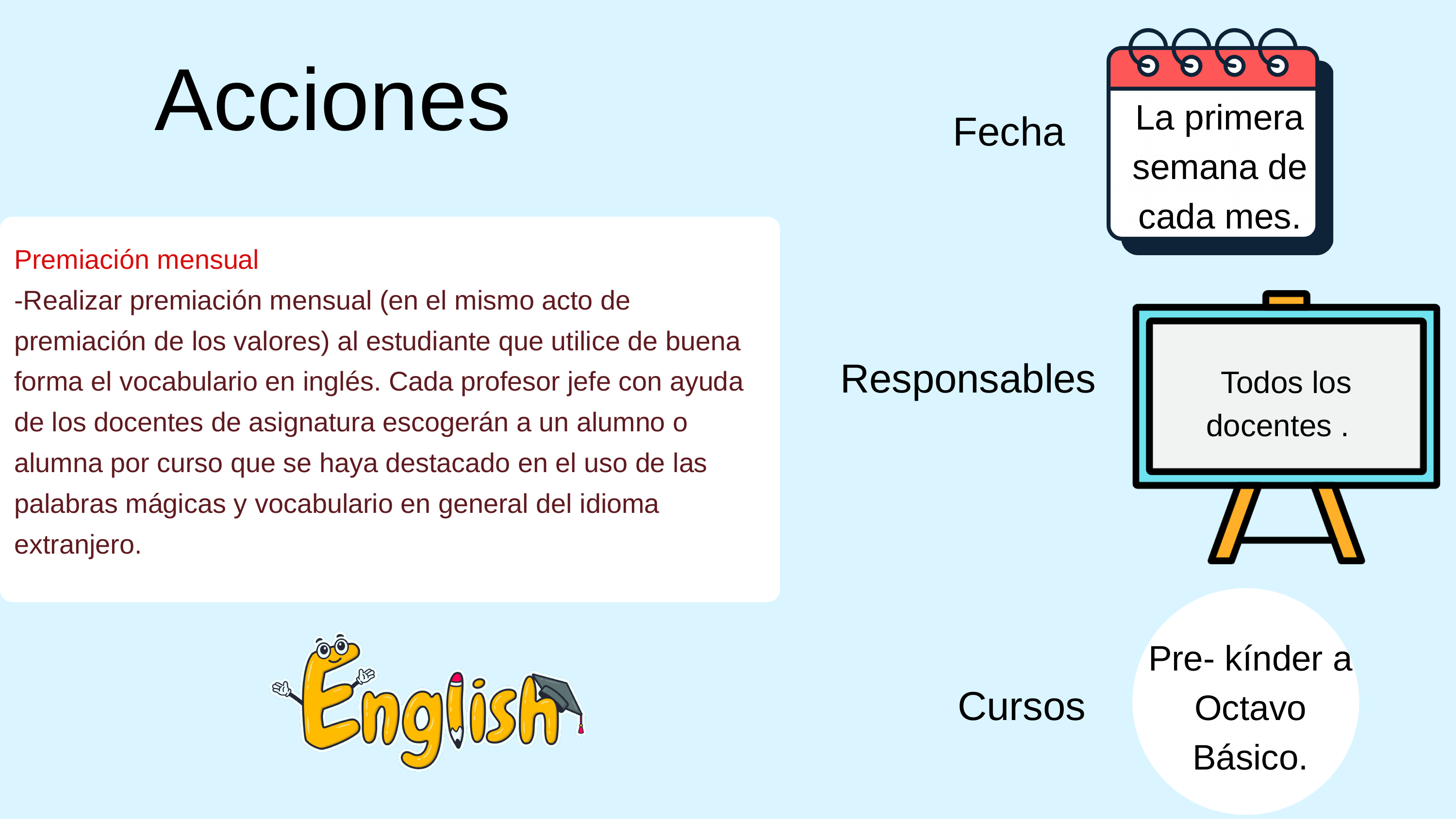

Acciones
La primera semana de cada mes.
Fecha

Premiación mensual
-Realizar premiación mensual (en el mismo acto de premiación de los valores) al estudiante que utilice de buena forma el vocabulario en inglés. Cada profesor jefe con ayuda de los docentes de asignatura escogerán a un alumno o alumna por curso que se haya destacado en el uso de las palabras mágicas y vocabulario en general del idioma extranjero.

Responsables
Todos los docentes .

Pre- kínder a Octavo Básico.

Cursos